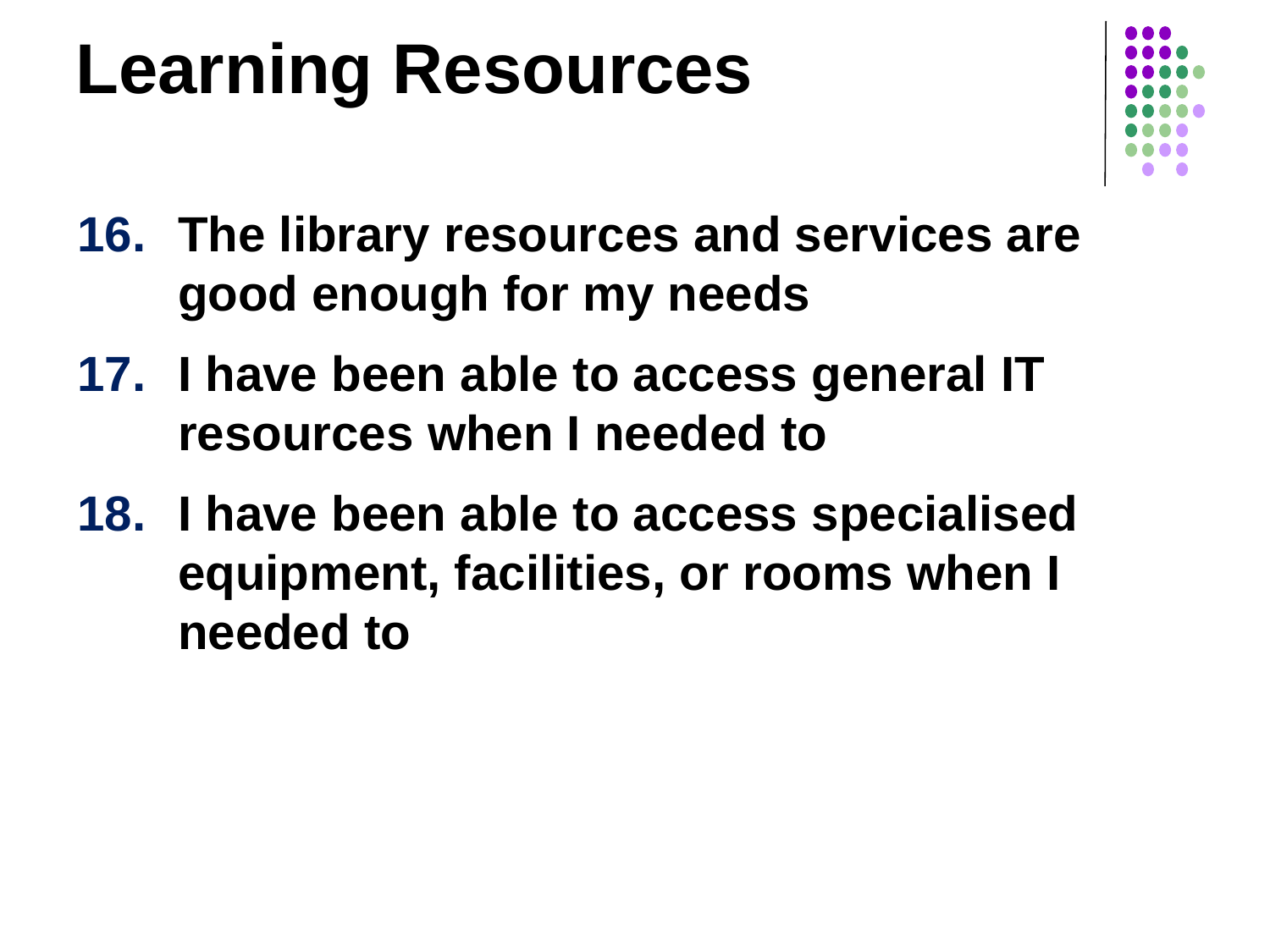

Learning Resources
The library resources and services are good enough for my needs
I have been able to access general IT resources when I needed to
I have been able to access specialised equipment, facilities, or rooms when I needed to